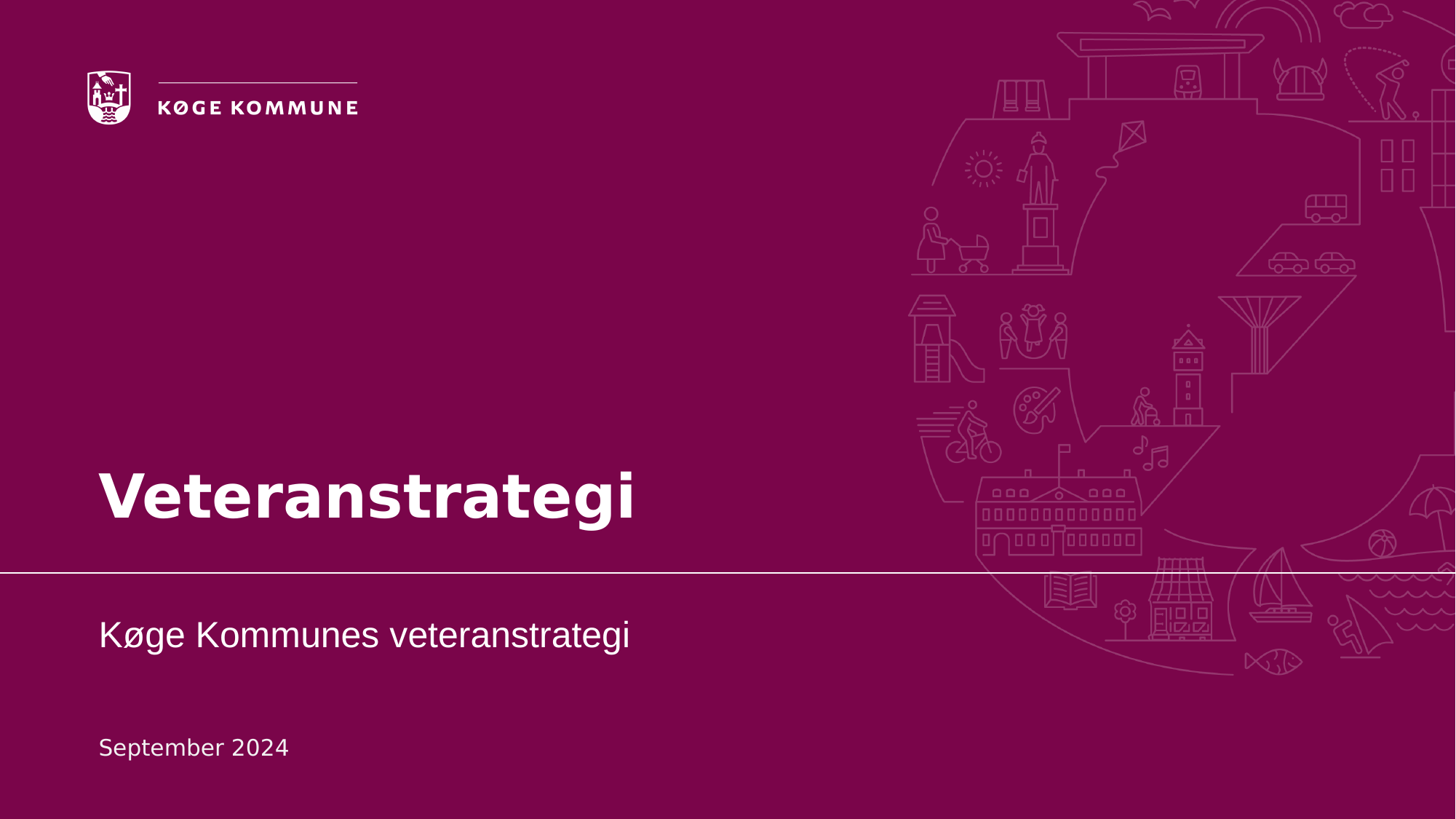

# Veteranstrategi
Køge Kommunes veteranstrategi
September 2024